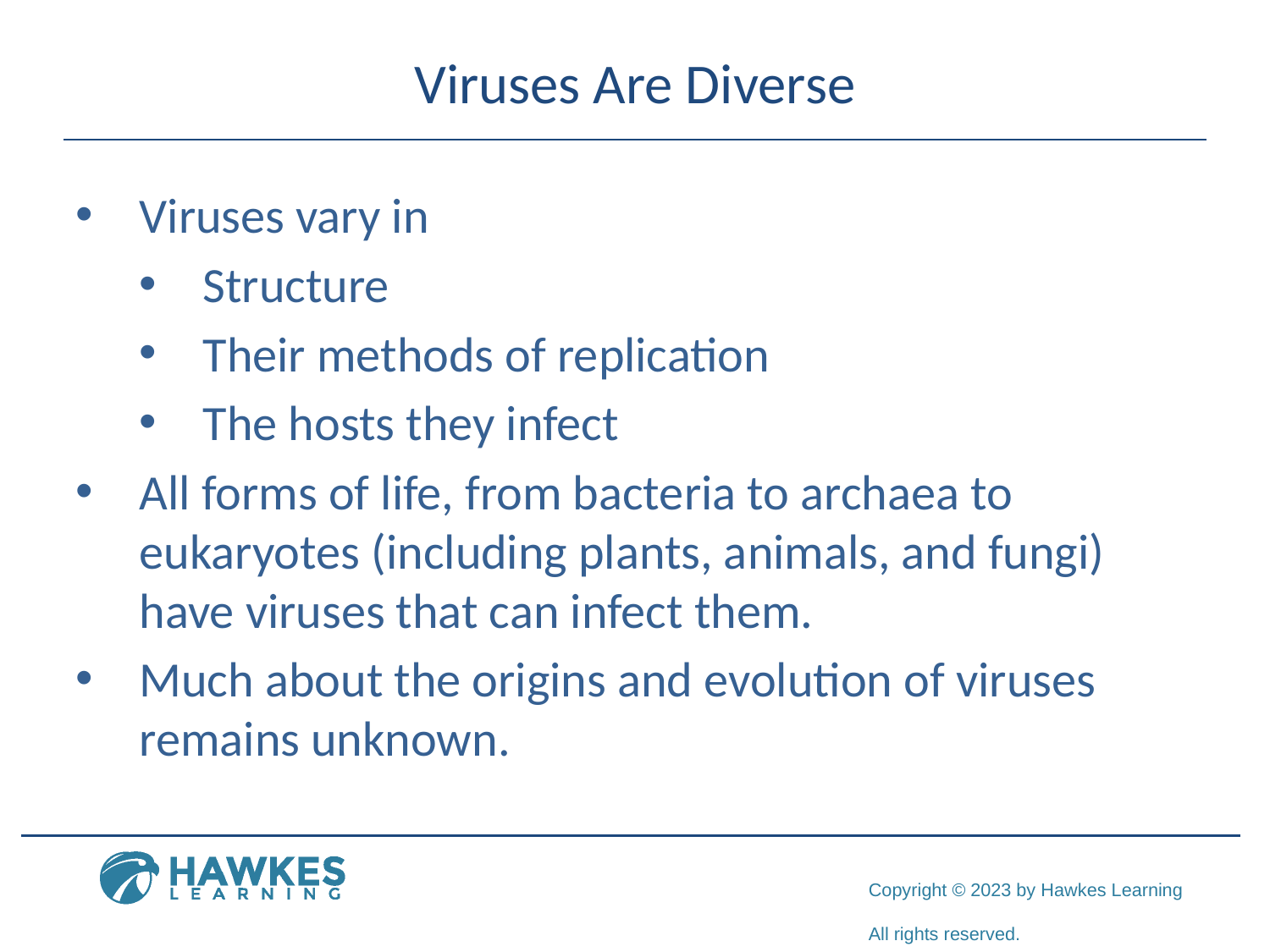

# Viruses Are Diverse
Viruses vary in
Structure
Their methods of replication
The hosts they infect
All forms of life, from bacteria to archaea to eukaryotes (including plants, animals, and fungi) have viruses that can infect them.
Much about the origins and evolution of viruses remains unknown.